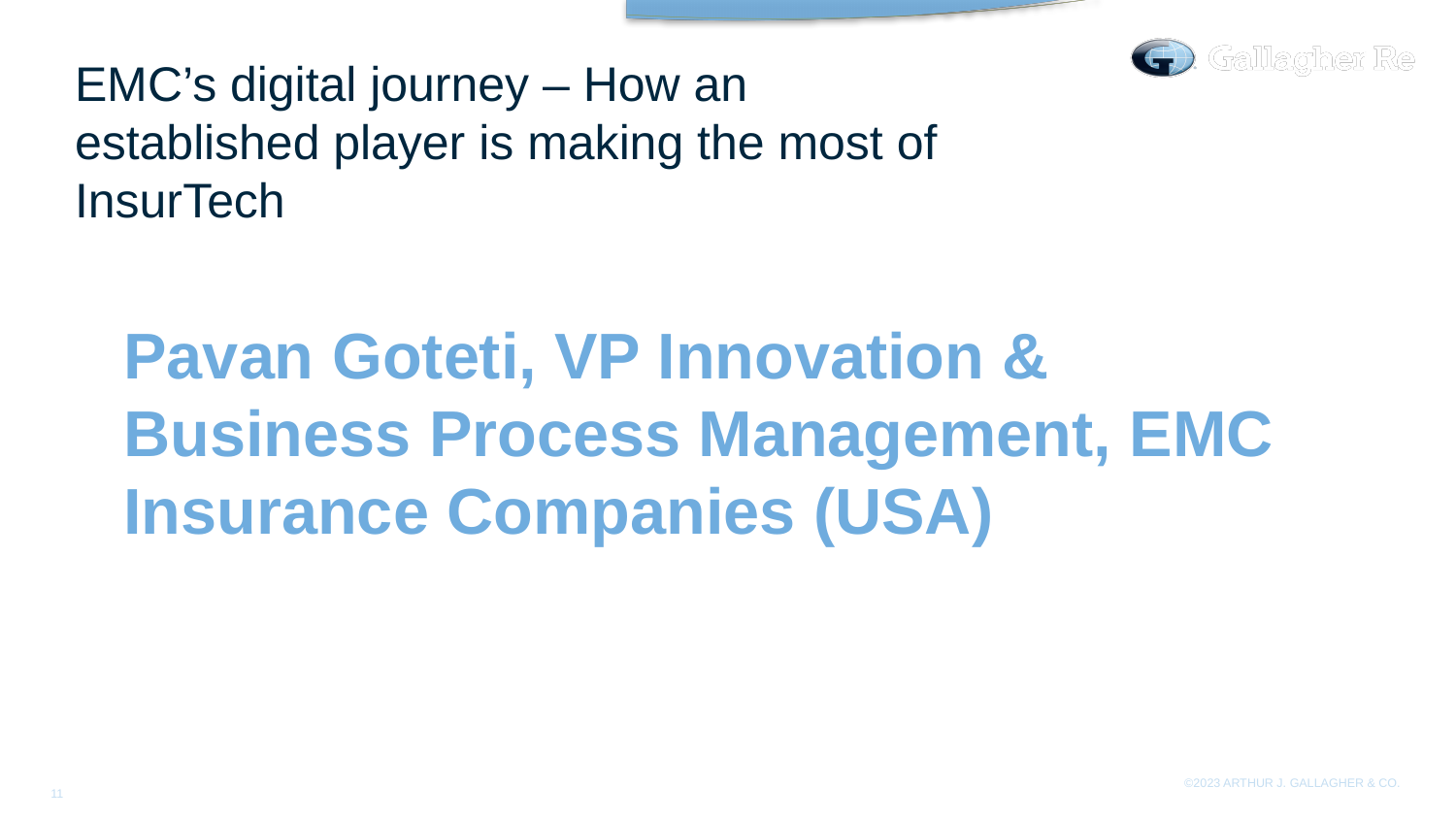

EMC’s digital journey – How an established player is making the most of InsurTech
Pavan Goteti, VP Innovation & Business Process Management, EMC Insurance Companies (USA)